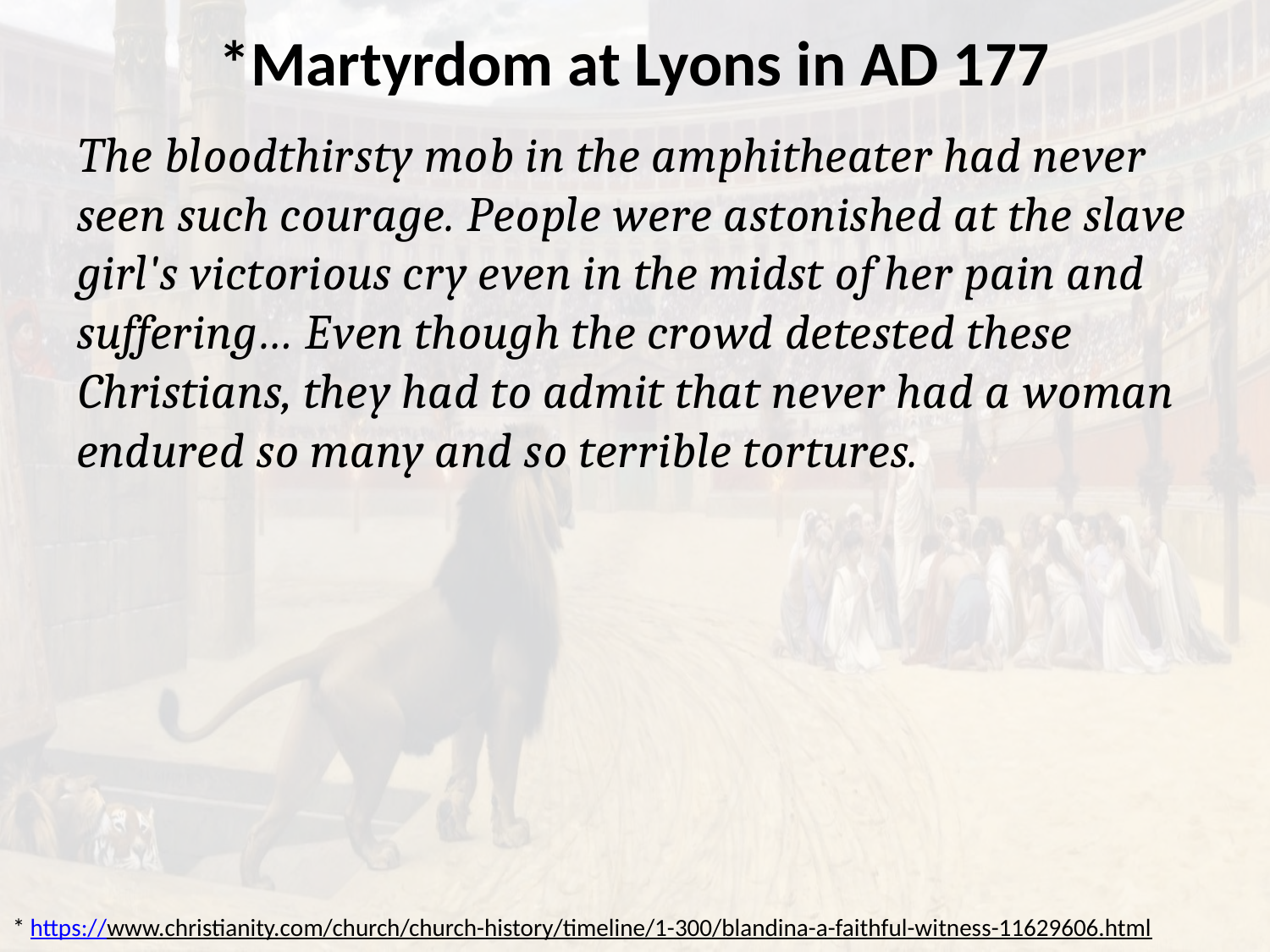

# *Martyrdom at Lyons in AD 177
The bloodthirsty mob in the amphitheater had never seen such courage. People were astonished at the slave girl's victorious cry even in the midst of her pain and suffering… Even though the crowd detested these Christians, they had to admit that never had a woman endured so many and so terrible tortures.
* https://www.christianity.com/church/church-history/timeline/1-300/blandina-a-faithful-witness-11629606.html